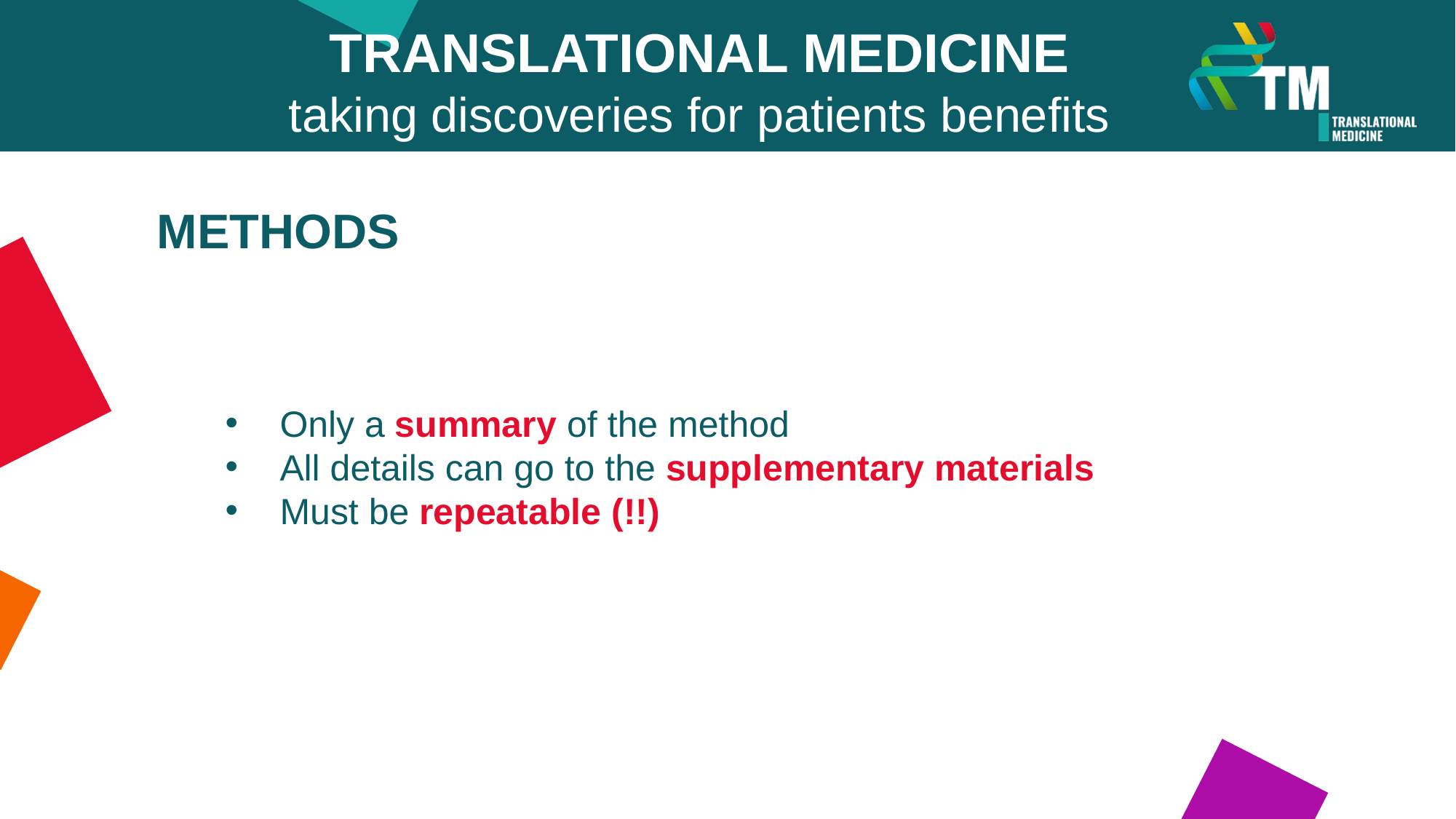

TRANSLATIONAL MEDICINE
taking discoveries for patients benefits
METHODS
Only a summary of the method
All details can go to the supplementary materials
Must be repeatable (!!)